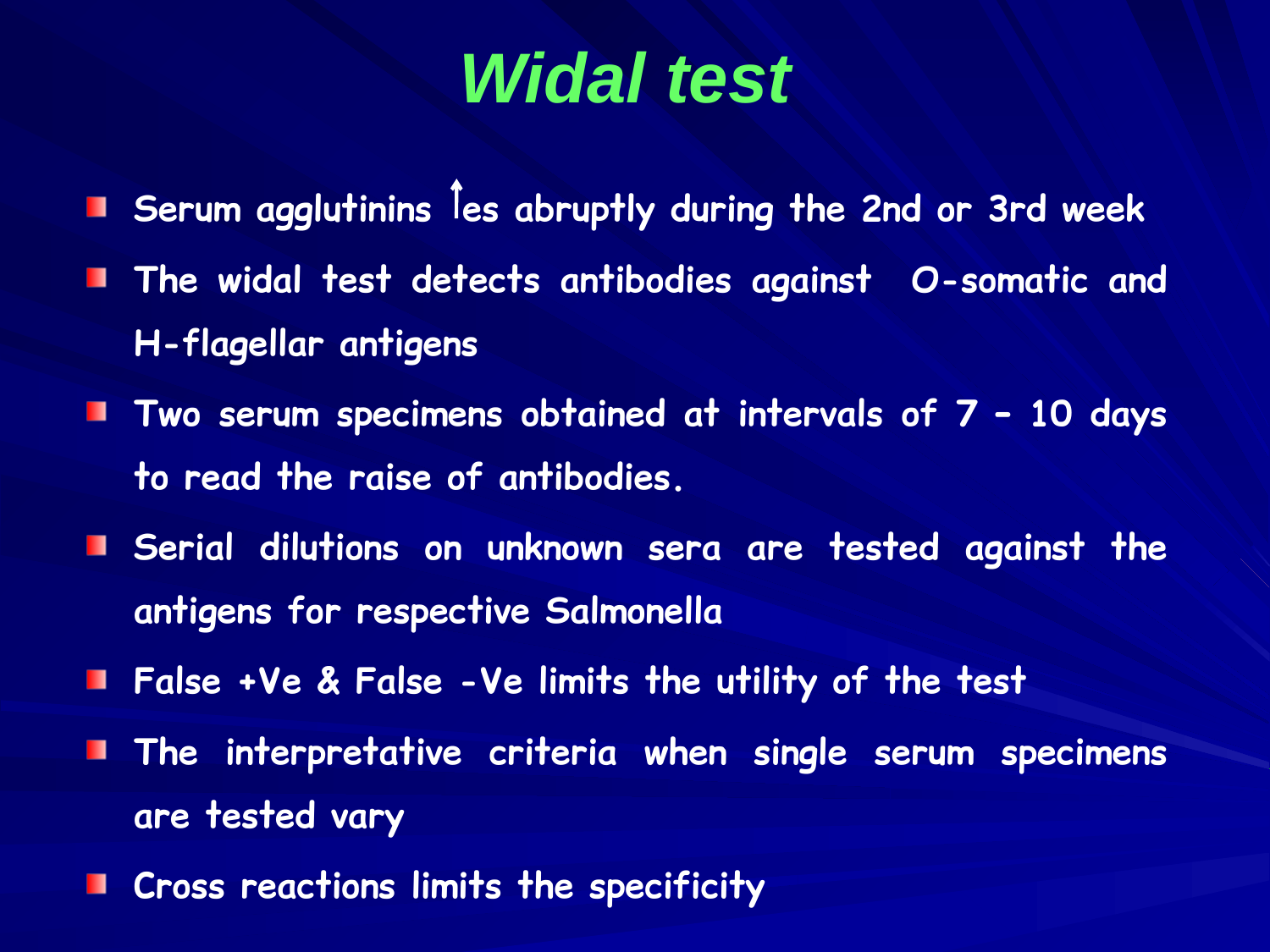

# Widal test
Serum agglutinins  es abruptly during the 2nd or 3rd week
The widal test detects antibodies against  O-somatic and H-flagellar antigens
Two serum specimens obtained at intervals of 7 – 10 days to read the raise of antibodies.
Serial dilutions on unknown sera are tested against the antigens for respective Salmonella
False +Ve & False -Ve limits the utility of the test
The interpretative criteria when single serum specimens are tested vary
Cross reactions limits the specificity